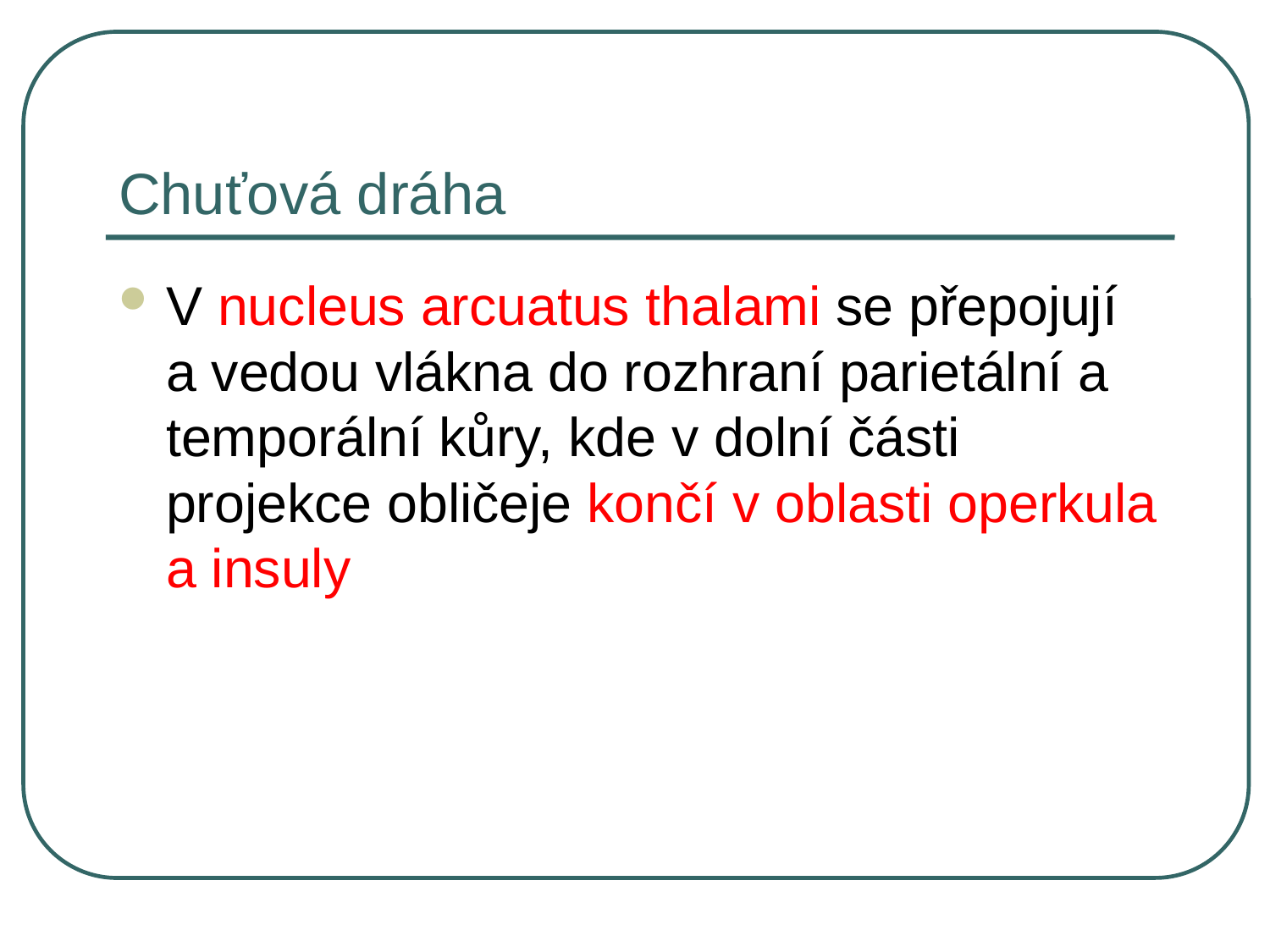

# Chuťová dráha
V nucleus arcuatus thalami se přepojují a vedou vlákna do rozhraní parietální a temporální kůry, kde v dolní části projekce obličeje končí v oblasti operkula a insuly